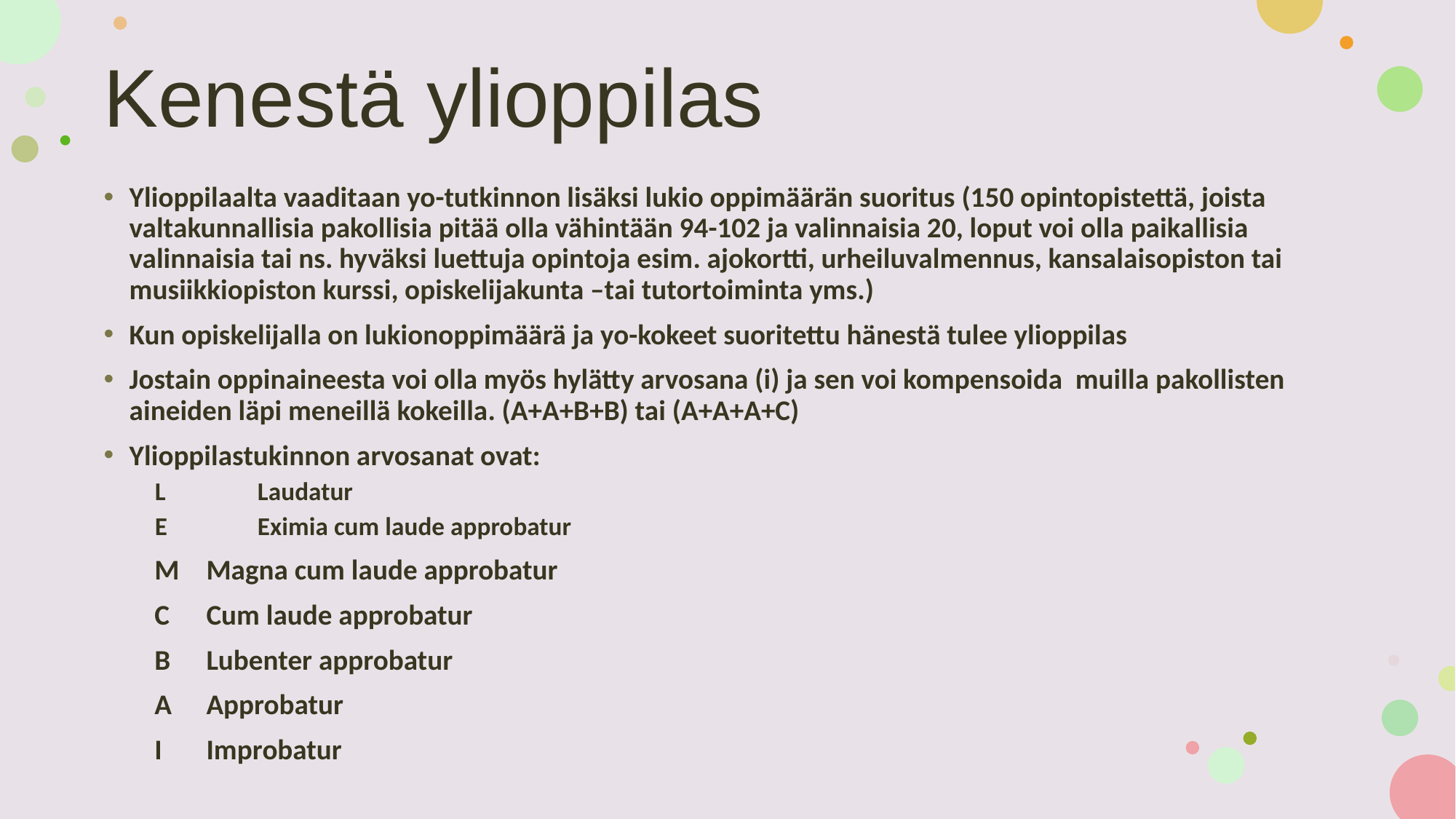

# Kenestä ylioppilas
Ylioppilaalta vaaditaan yo-tutkinnon lisäksi lukio oppimäärän suoritus (150 opintopistettä, joista valtakunnallisia pakollisia pitää olla vähintään 94-102 ja valinnaisia 20, loput voi olla paikallisia valinnaisia tai ns. hyväksi luettuja opintoja esim. ajokortti, urheiluvalmennus, kansalaisopiston tai musiikkiopiston kurssi, opiskelijakunta –tai tutortoiminta yms.)
Kun opiskelijalla on lukionoppimäärä ja yo-kokeet suoritettu hänestä tulee ylioppilas
Jostain oppinaineesta voi olla myös hylätty arvosana (i) ja sen voi kompensoida  muilla pakollisten aineiden läpi meneillä kokeilla. (A+A+B+B) tai (A+A+A+C)
Ylioppilastukinnon arvosanat ovat:
L 	Laudatur
E 	Eximia cum laude approbatur
        M 	Magna cum laude approbatur
        C 	Cum laude approbatur
        B 	Lubenter approbatur
        A 	Approbatur
        I 	Improbatur